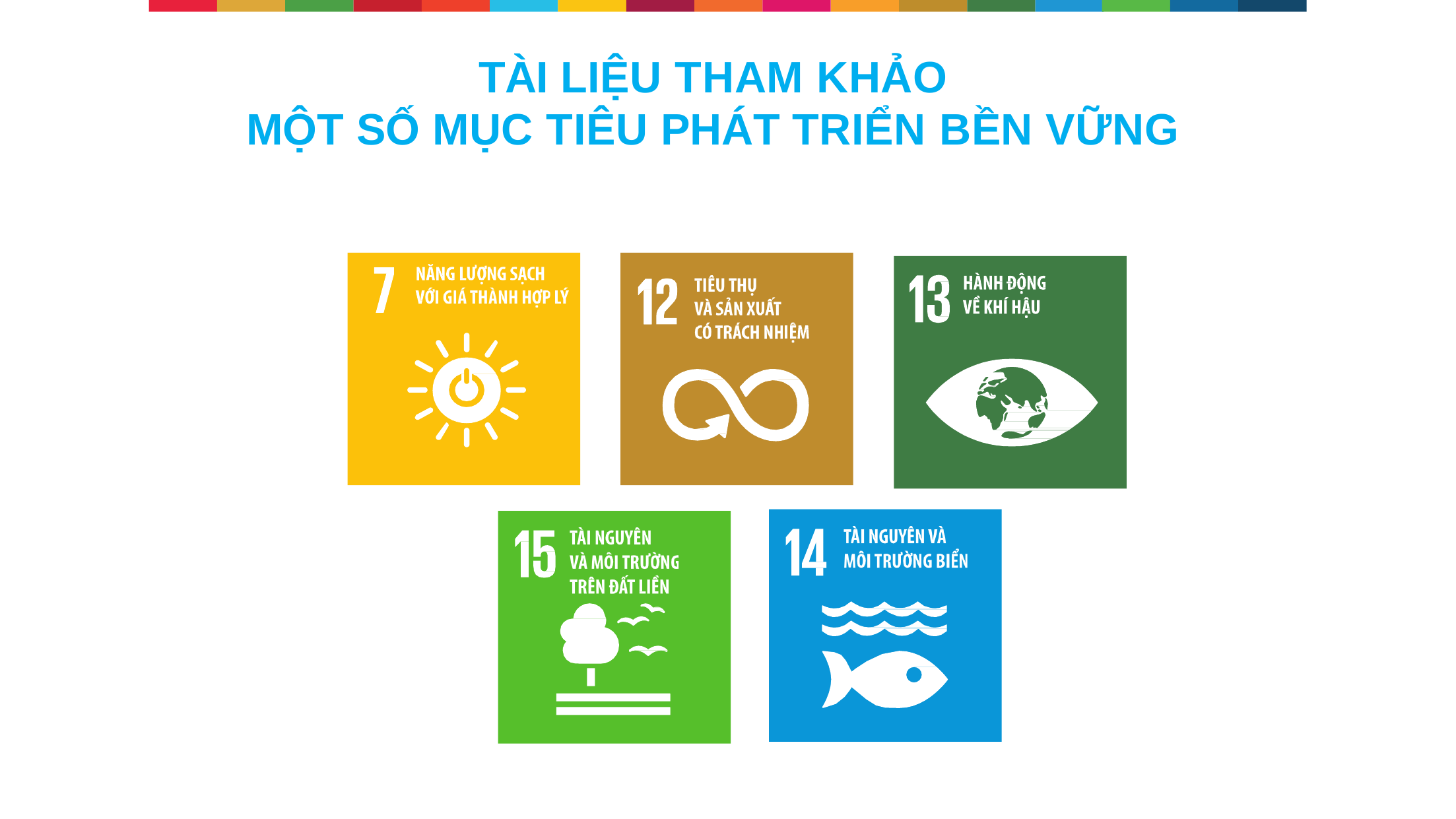

# TÀI LIỆU THAM KHẢO MỘT SỐ MỤC TIÊU PHÁT TRIỂN BỀN VỮNG